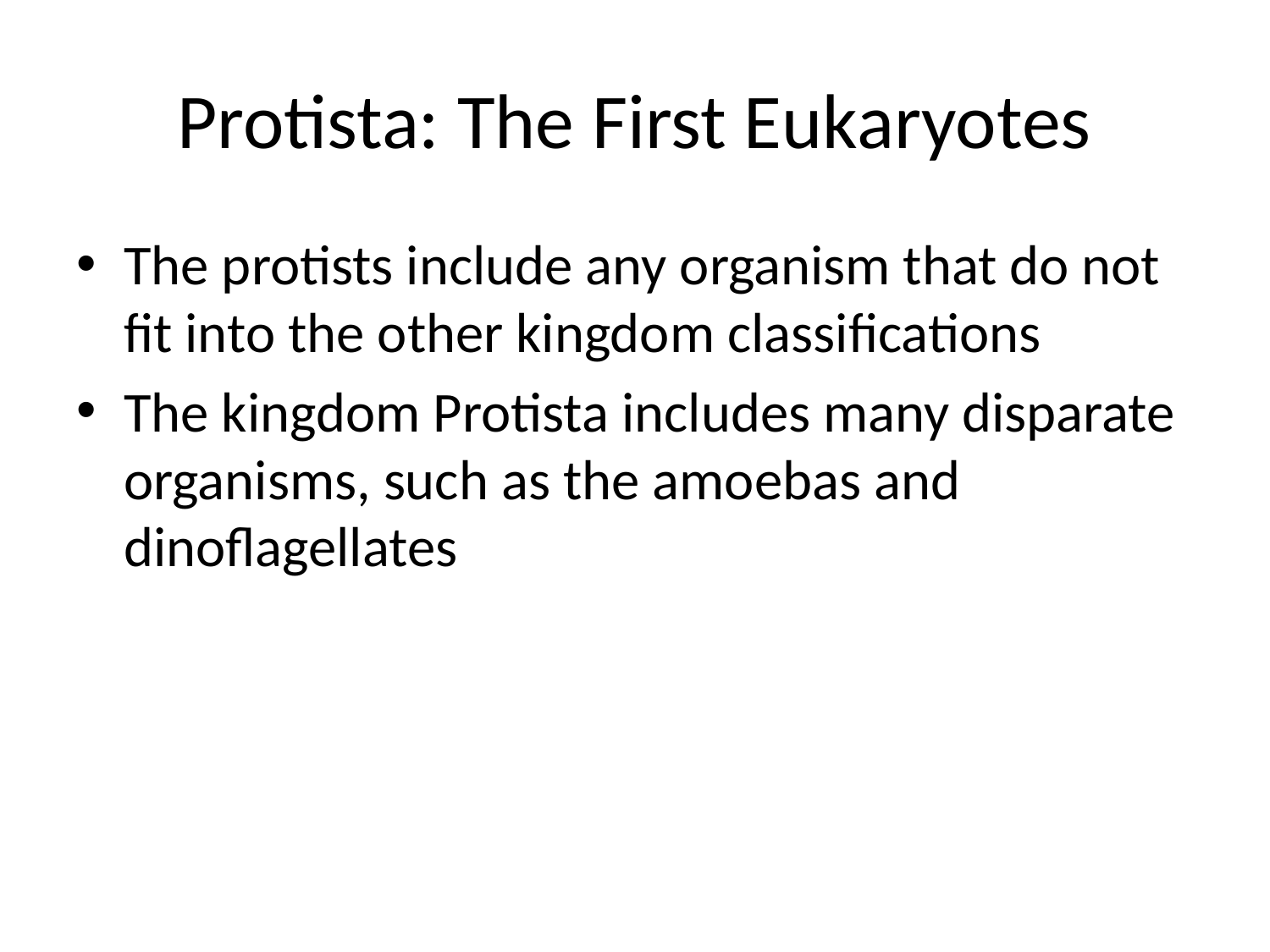

# Protista: The First Eukaryotes
The protists include any organism that do not fit into the other kingdom classifications
The kingdom Protista includes many disparate organisms, such as the amoebas and dinoflagellates